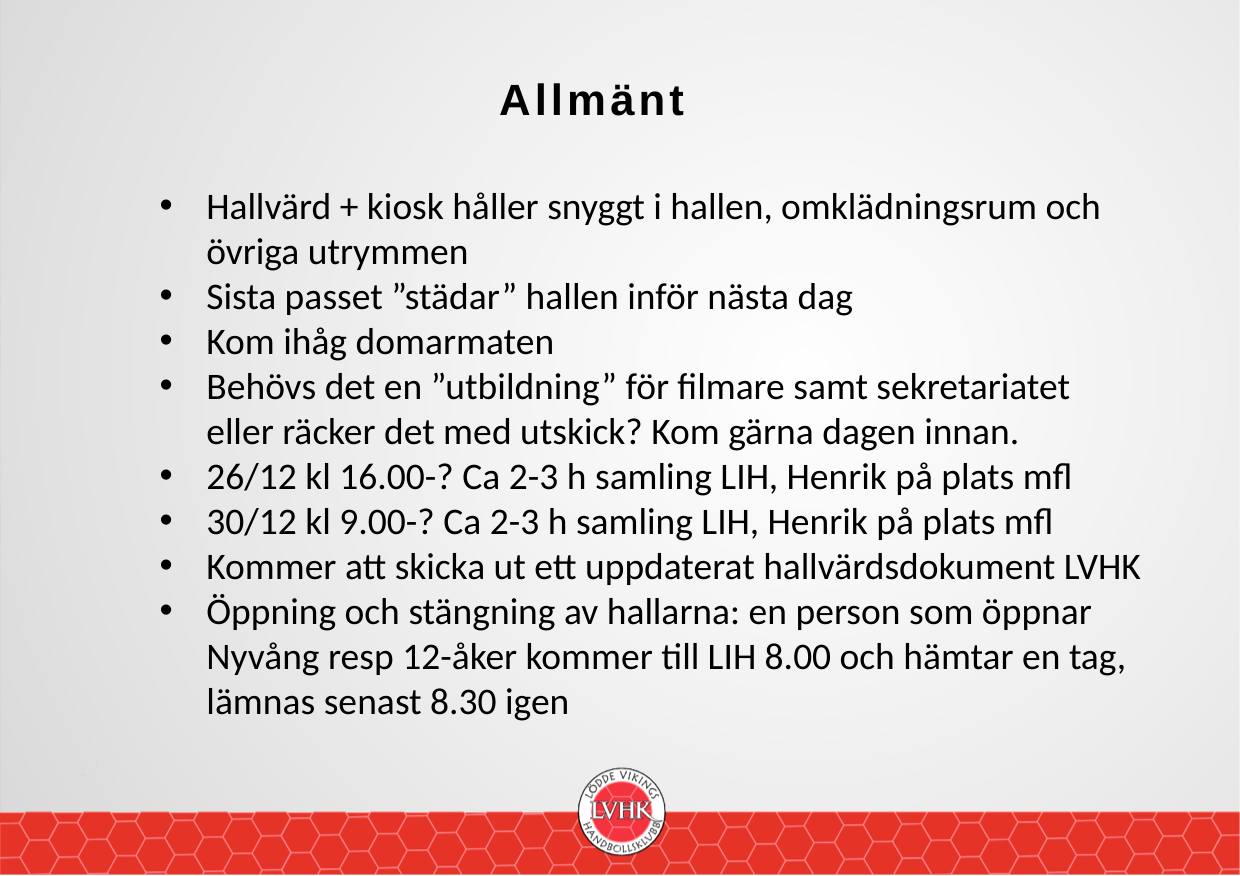

Allmänt
Hallvärd + kiosk håller snyggt i hallen, omklädningsrum och övriga utrymmen
Sista passet ”städar” hallen inför nästa dag
Kom ihåg domarmaten
Behövs det en ”utbildning” för filmare samt sekretariatet eller räcker det med utskick? Kom gärna dagen innan.
26/12 kl 16.00-? Ca 2-3 h samling LIH, Henrik på plats mfl
30/12 kl 9.00-? Ca 2-3 h samling LIH, Henrik på plats mfl
Kommer att skicka ut ett uppdaterat hallvärdsdokument LVHK
Öppning och stängning av hallarna: en person som öppnar Nyvång resp 12-åker kommer till LIH 8.00 och hämtar en tag, lämnas senast 8.30 igen